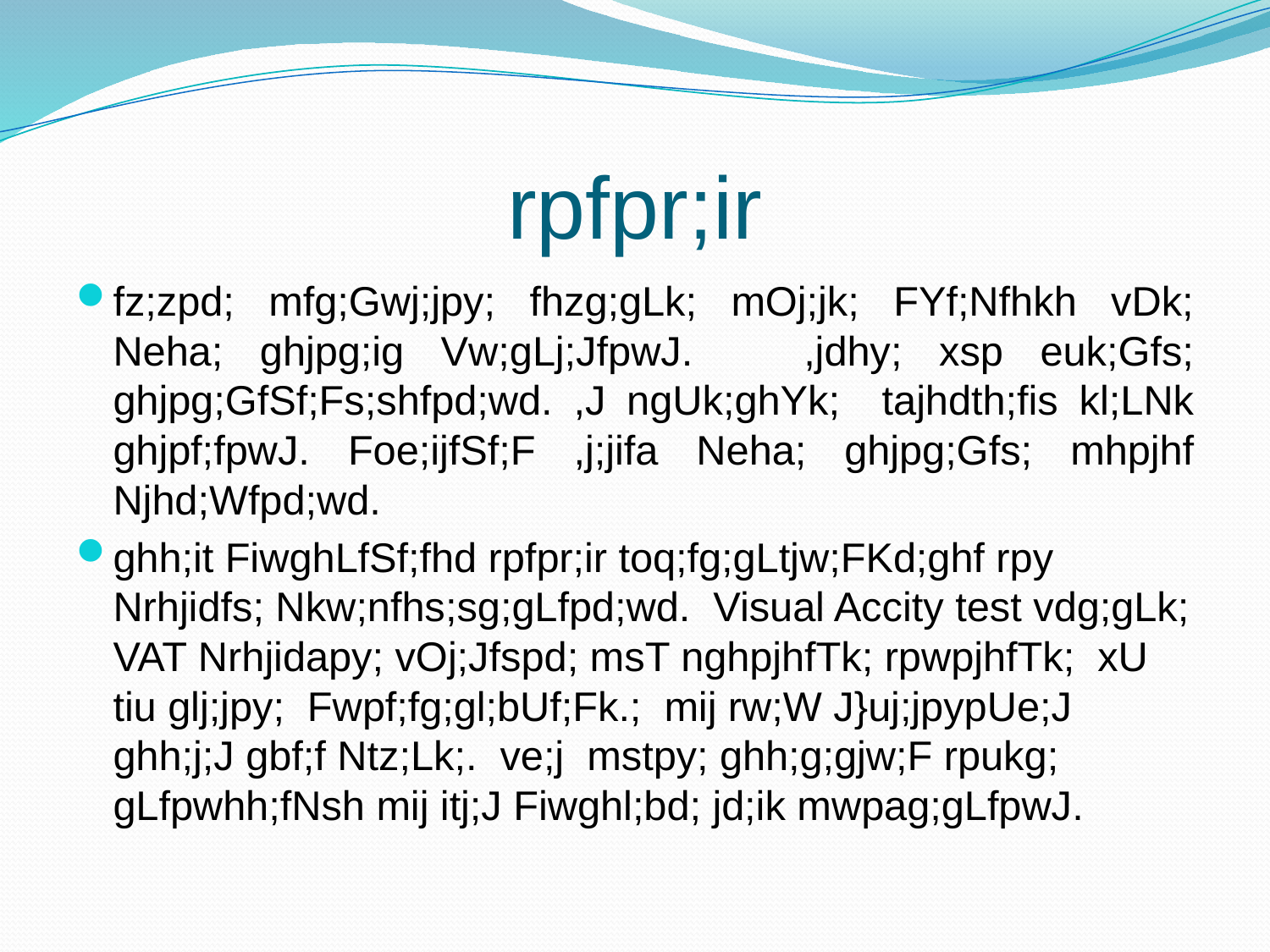

# rpfpr;ir
fz;zpd; mfg;Gwj;jpy; fhzg;gLk; mOj;jk; FYf;Nfhkh vDk; Neha; ghjpg;ig Vw;gLj;JfpwJ.   ,jdhy; xsp euk;Gfs; ghjpg;GfSf;Fs;shfpd;wd. ,J ngUk;ghYk;  tajhdth;fis kl;LNk ghjpf;fpwJ. Foe;ijfSf;F ,j;jifa Neha; ghjpg;Gfs; mhpjhf Njhd;Wfpd;wd.
ghh;it FiwghLfSf;fhd rpfpr;ir toq;fg;gLtjw;FKd;ghf rpy Nrhjidfs; Nkw;nfhs;sg;gLfpd;wd.  Visual Accity test vdg;gLk; VAT Nrhjidapy; vOj;Jfspd; msT nghpjhfTk; rpwpjhfTk;  xU tiu glj;jpy;  Fwpf;fg;gl;bUf;Fk.;  mij rw;W J}uj;jpypUe;J ghh;j;J gbf;f Ntz;Lk;.  ve;j  mstpy; ghh;g;gjw;F rpukg; gLfpwhh;fNsh mij itj;J Fiwghl;bd; jd;ik mwpag;gLfpwJ.